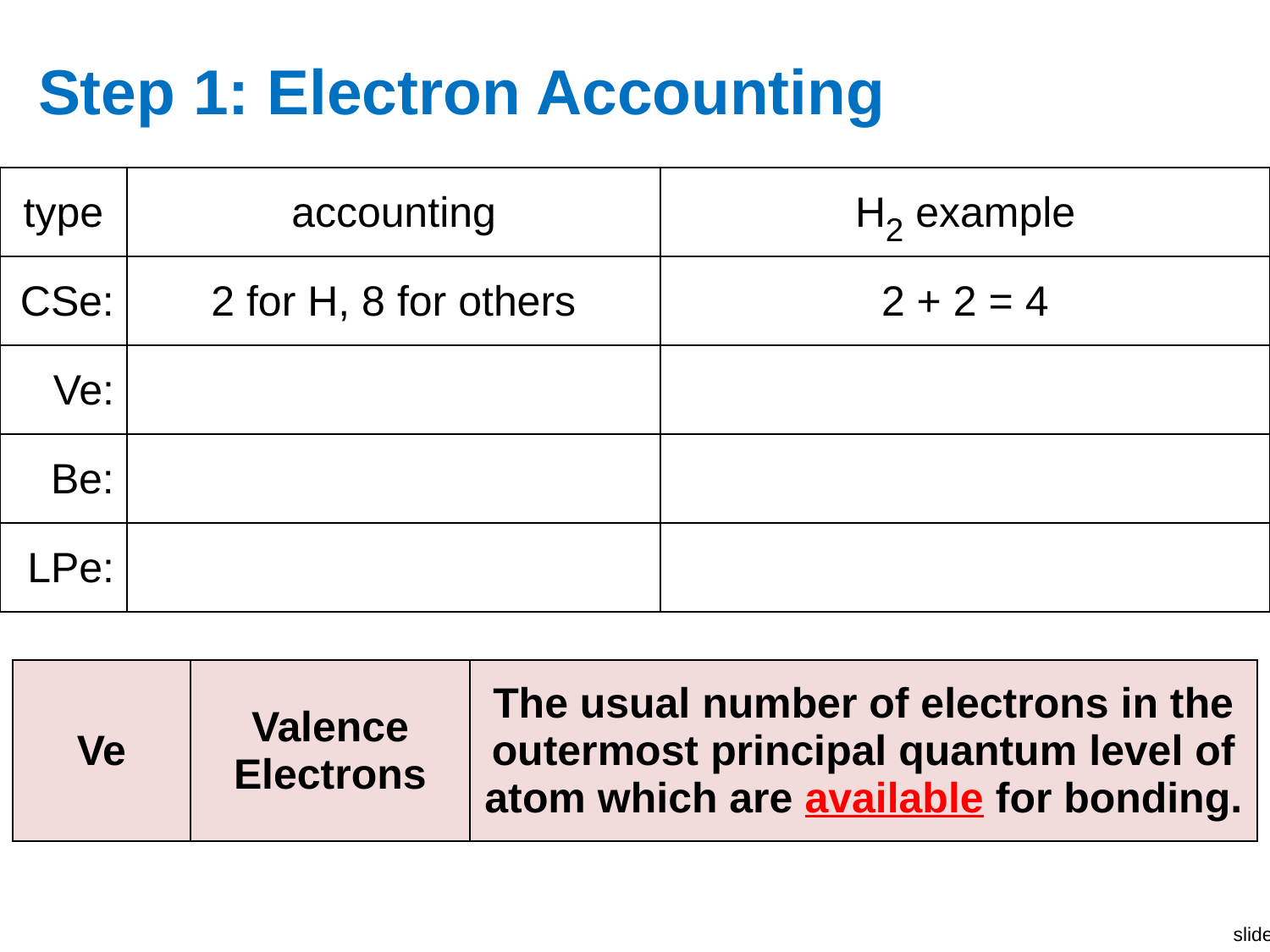

# Step 1: Electron Accounting
| type | accounting | H2 example |
| --- | --- | --- |
| CSe: | 2 for H, 8 for others | 2 + 2 = 4 |
| Ve: |  |  |
| Be: |  |  |
| LPe: |  |  |
| Ve | Valence Electrons | The usual number of electrons in the outermost principal quantum level of atom which are available for bonding. |
| --- | --- | --- |